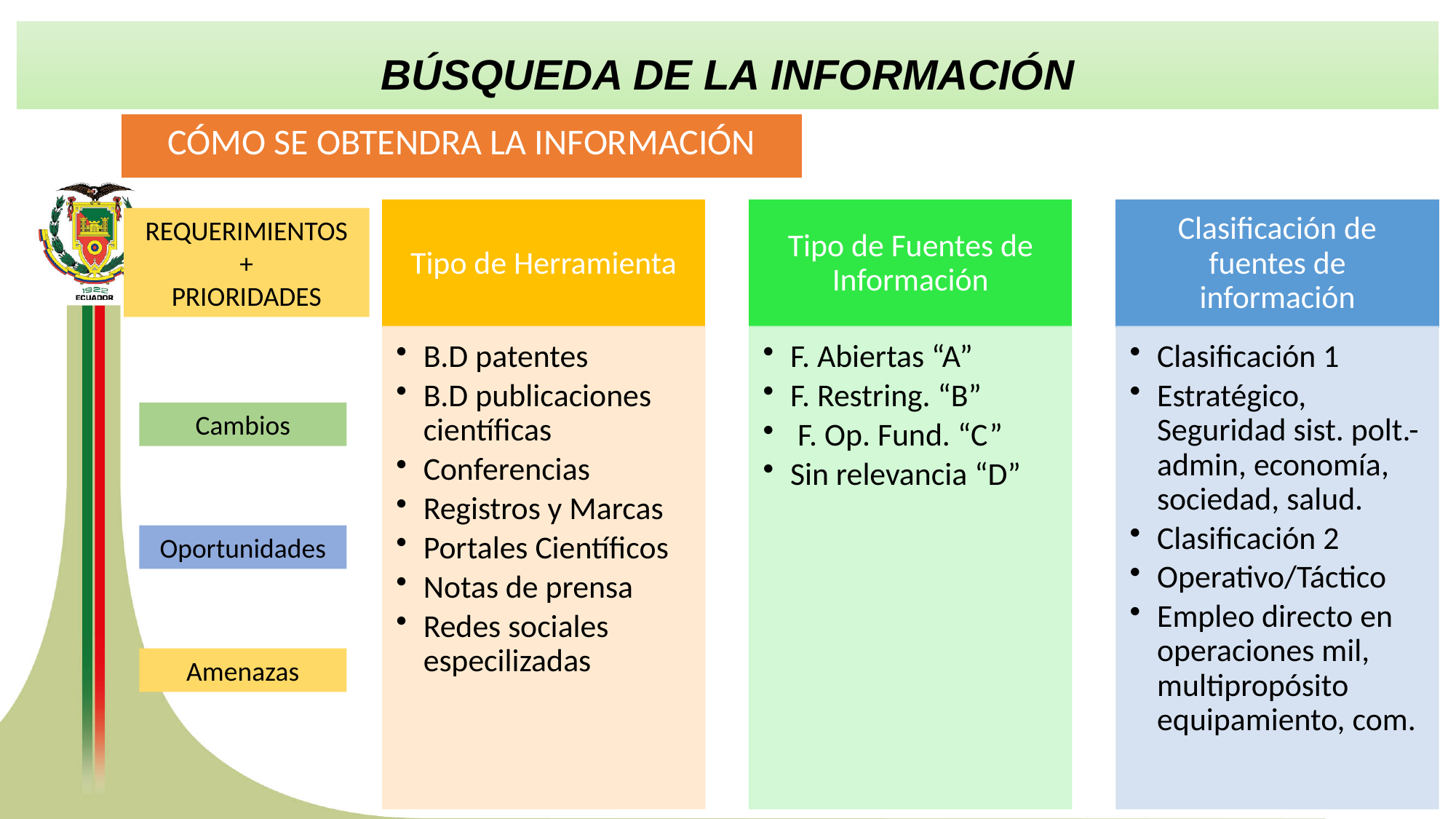

CÓMO SE OBTENDRA LA INFORMACIÓN
BÚSQUEDA DE LA INFORMACIÓN
Tipo de Herramienta
B.D patentes
B.D publicaciones científicas
Conferencias
Registros y Marcas
Portales Científicos
Notas de prensa
Redes sociales especilizadas
Tipo de Fuentes de Información
F. Abiertas “A”
F. Restring. “B”
 F. Op. Fund. “C”
Sin relevancia “D”
Clasificación de fuentes de información
Clasificación 1
Estratégico, Seguridad sist. polt.-admin, economía, sociedad, salud.
Clasificación 2
Operativo/Táctico
Empleo directo en operaciones mil, multipropósito equipamiento, com.
REQUERIMIENTOS
 +
PRIORIDADES
Cambios
Oportunidades
Amenazas